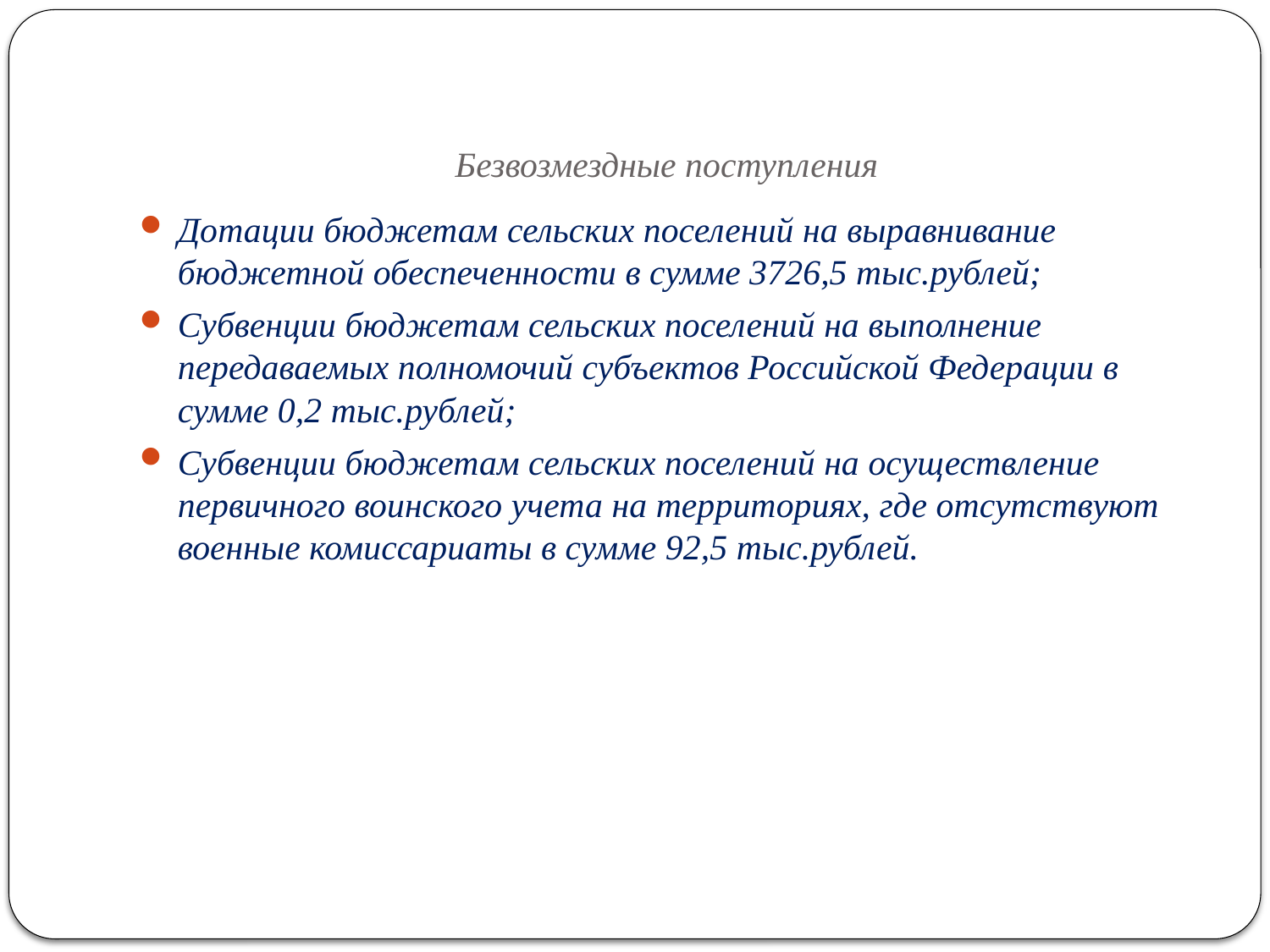

# Безвозмездные поступления
Дотации бюджетам сельских поселений на выравнивание бюджетной обеспеченности в сумме 3726,5 тыс.рублей;
Субвенции бюджетам сельских поселений на выполнение передаваемых полномочий субъектов Российской Федерации в сумме 0,2 тыс.рублей;
Субвенции бюджетам сельских поселений на осуществление первичного воинского учета на территориях, где отсутствуют военные комиссариаты в сумме 92,5 тыс.рублей.